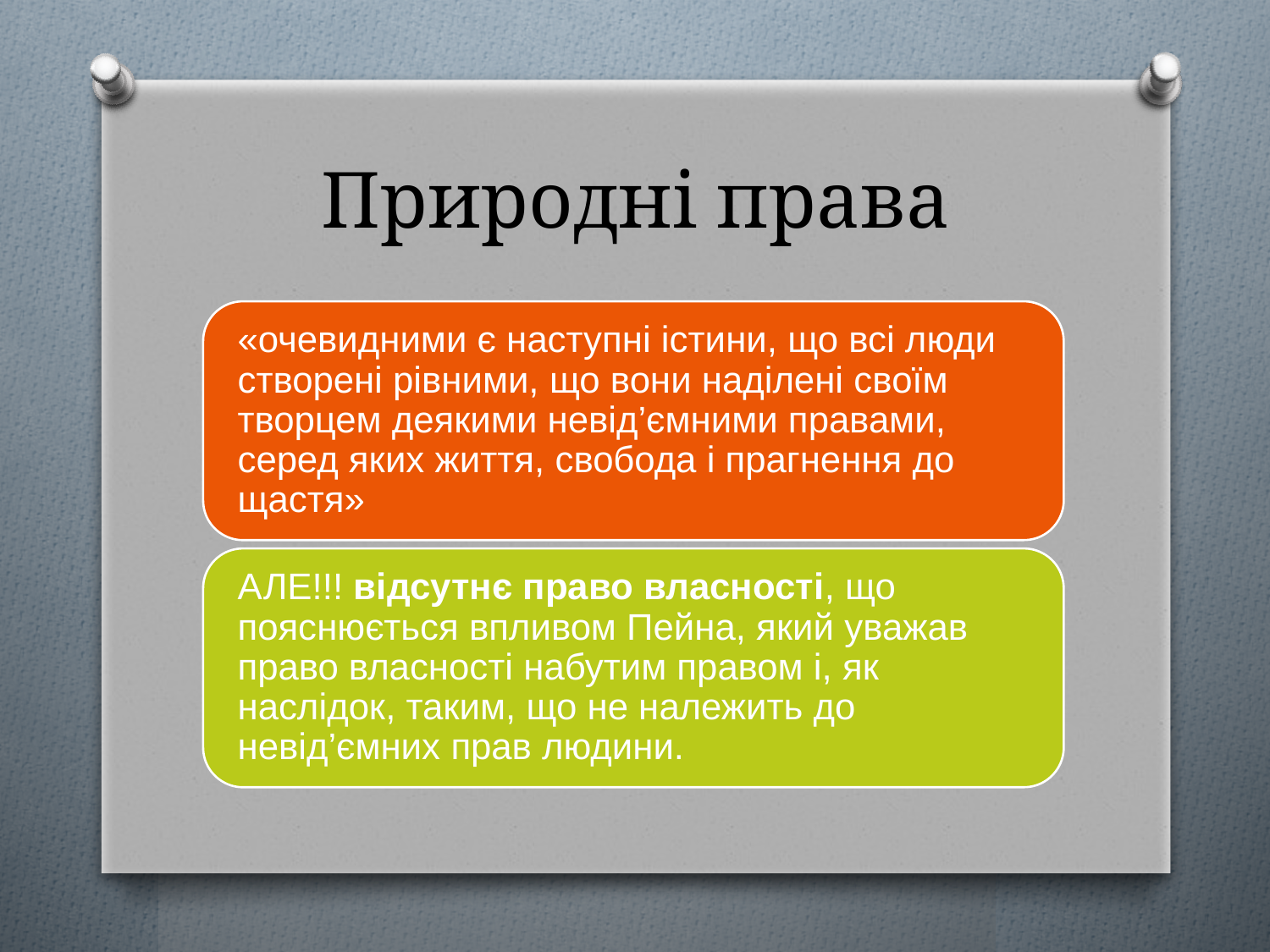

# Природні права
«очевидними є наступні істини, що всі люди створені рівними, що вони наділені своїм творцем деякими невід’ємними правами, серед яких життя, свобода і прагнення до щастя»
АЛЕ!!! відсутнє право власності, що пояснюється впливом Пейна, який уважав право власності набутим правом і, як наслідок, таким, що не належить до невід’ємних прав людини.